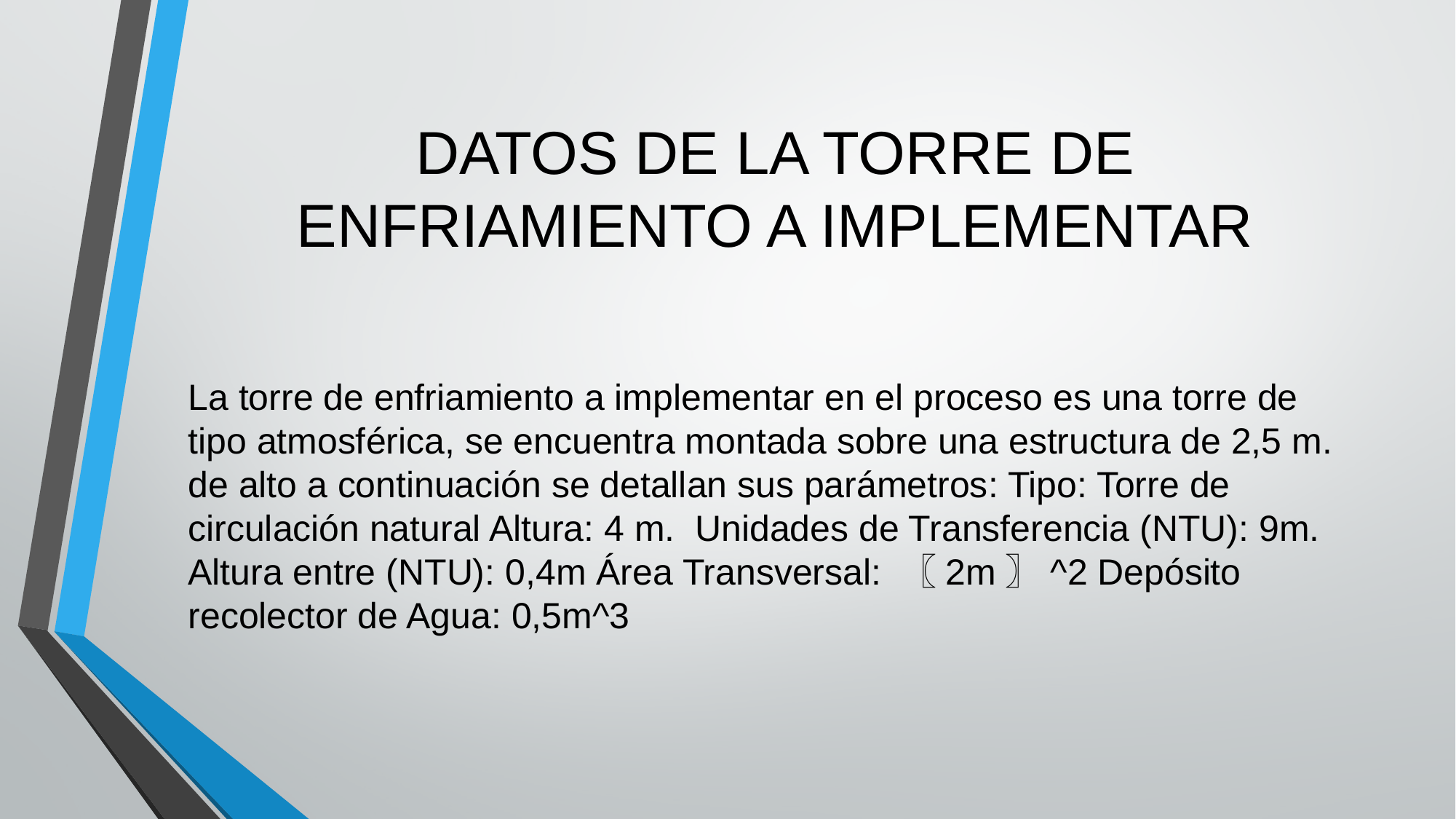

# DATOS DE LA TORRE DE ENFRIAMIENTO A IMPLEMENTAR
La torre de enfriamiento a implementar en el proceso es una torre de tipo atmosférica, se encuentra montada sobre una estructura de 2,5 m. de alto a continuación se detallan sus parámetros: Tipo: Torre de circulación natural Altura: 4 m.  Unidades de Transferencia (NTU): 9m. Altura entre (NTU): 0,4m Área Transversal: 〖2m〗^2 Depósito recolector de Agua: 0,5m^3